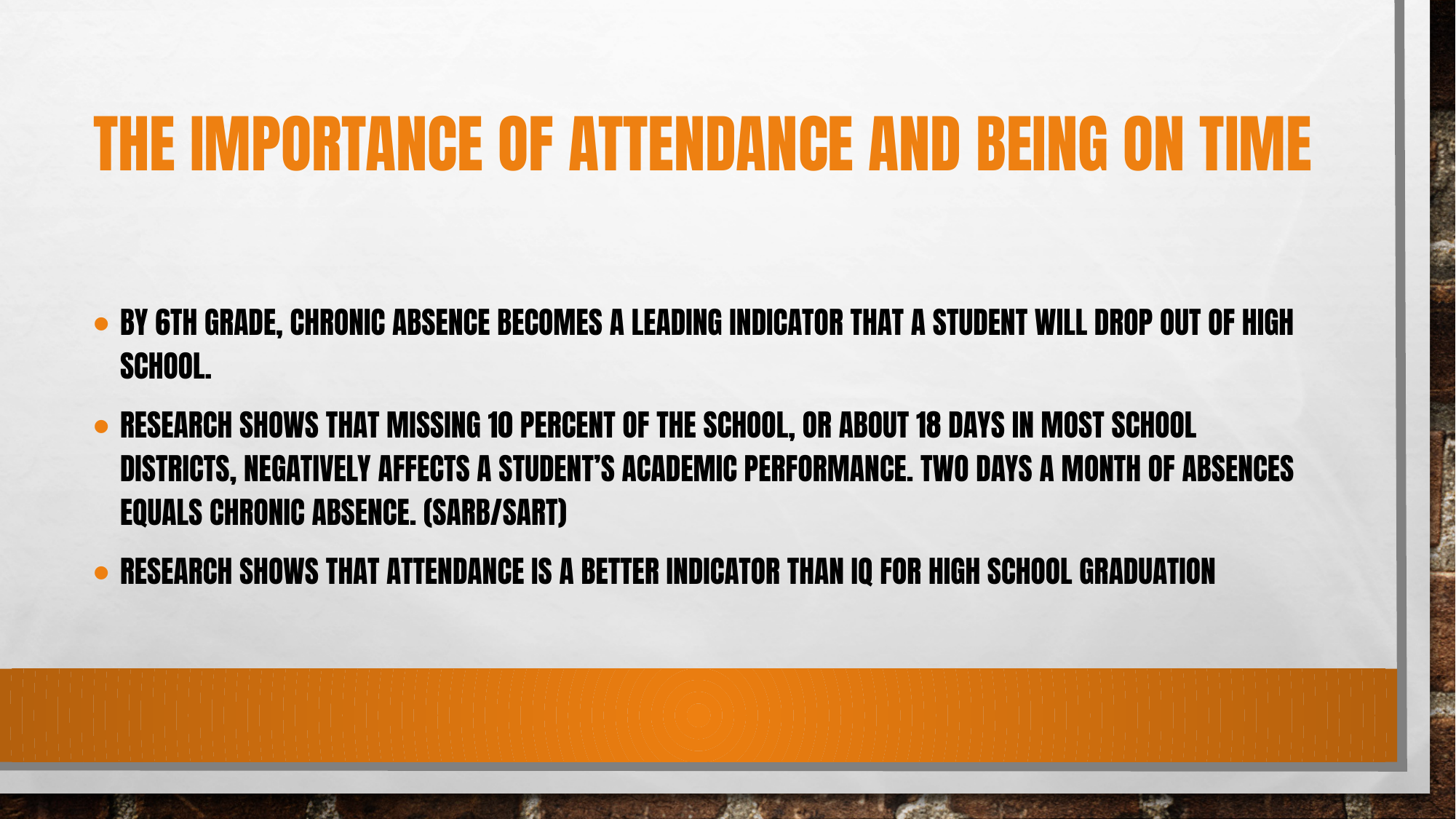

# The importance of attendance and being on time
By 6th grade, chronic absence becomes a leading indicator that a student will drop out of high school.
Research shows that missing 10 percent of the school, or about 18 days in most school districts, negatively affects a student’s academic performance. two days a month of absences equals chronic absence. (SARB/SART)
Research shows that attendance is a better indicator than iq for high school graduation